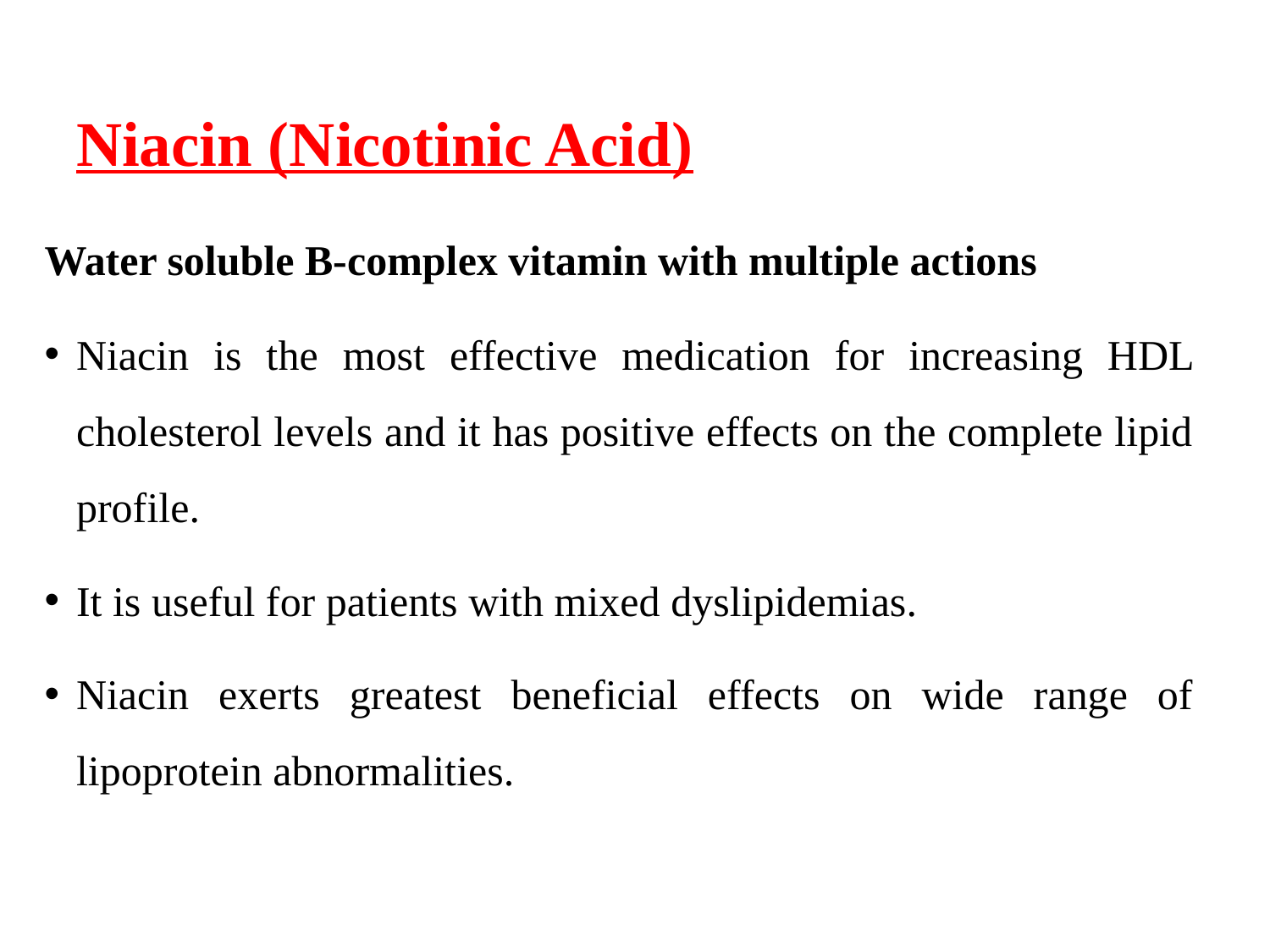

# Niacin (Nicotinic Acid)
Water soluble B-complex vitamin with multiple actions
Niacin is the most effective medication for increasing HDL cholesterol levels and it has positive effects on the complete lipid profile.
It is useful for patients with mixed dyslipidemias.
Niacin exerts greatest beneficial effects on wide range of lipoprotein abnormalities.